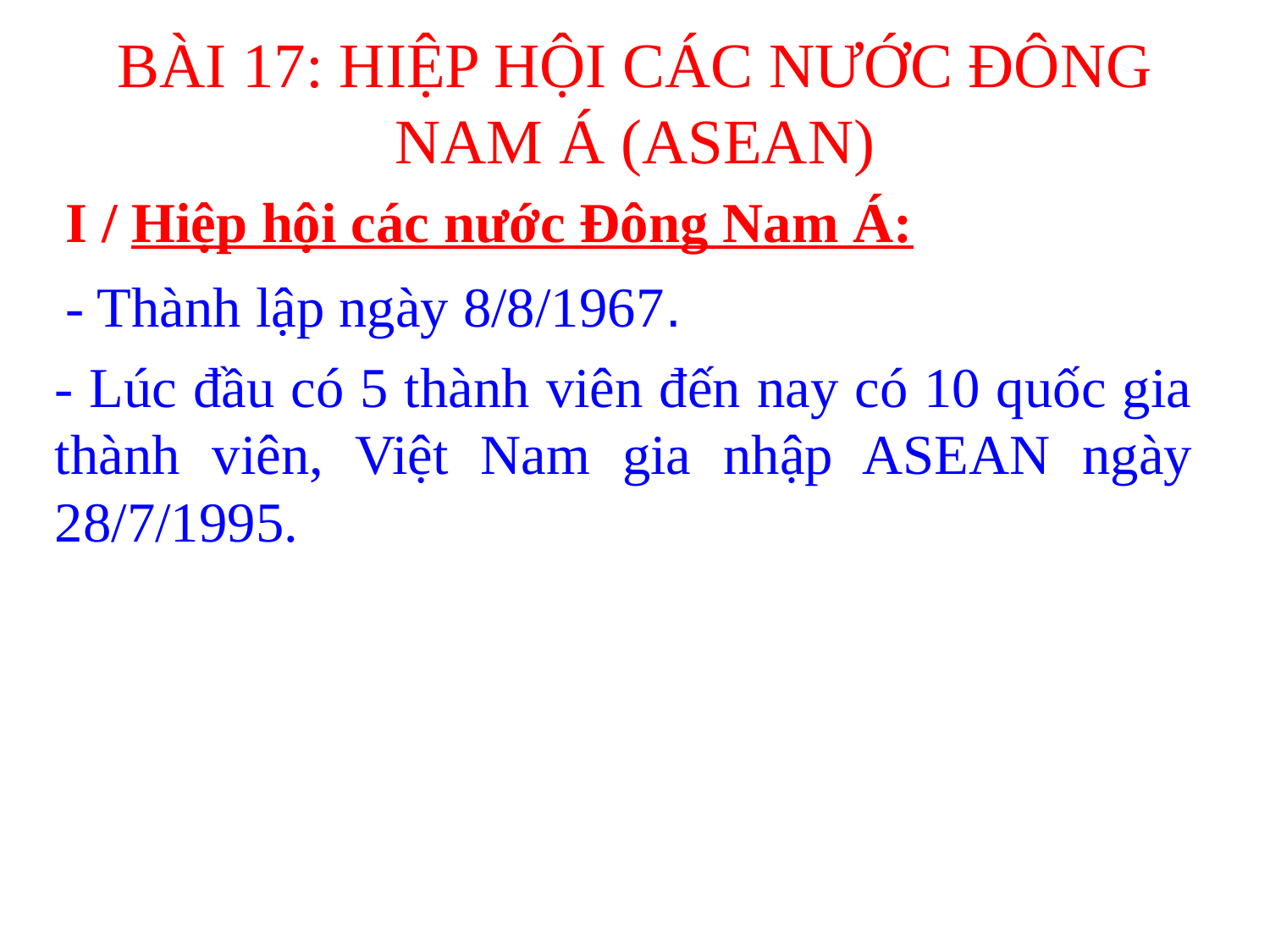

# BÀI 17: HIỆP HỘI CÁC NƯỚC ĐÔNG NAM Á (ASEAN)
I / Hiệp hội các nước Đông Nam Á:
- Thành lập ngày 8/8/1967.
- Lúc đầu có 5 thành viên đến nay có 10 quốc gia thành viên, Việt Nam gia nhập ASEAN ngày 28/7/1995.